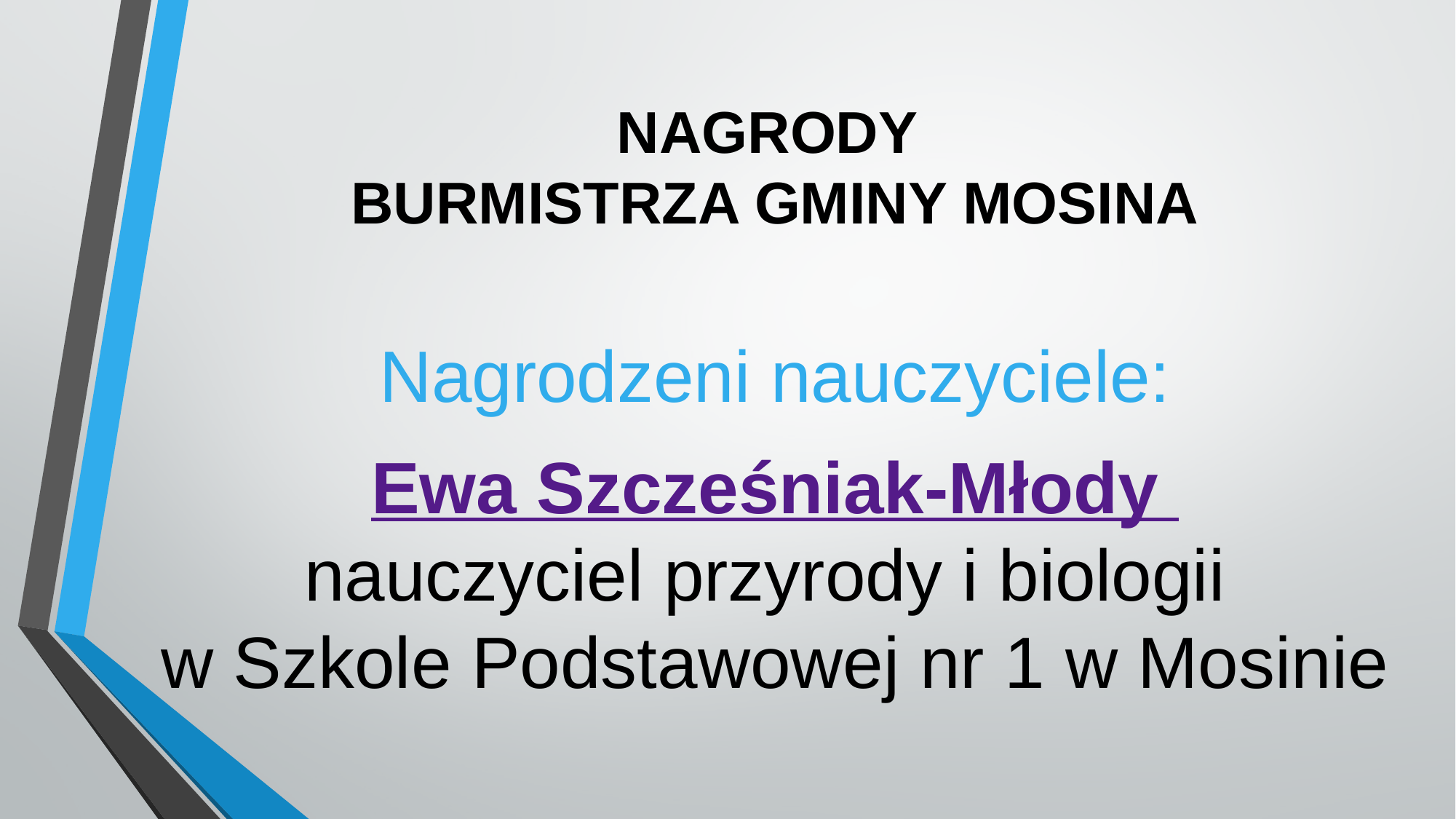

# NAGRODY BURMISTRZA GMINY MOSINA
Nagrodzeni nauczyciele:
Ewa Szcześniak-Młody
nauczyciel przyrody i biologii
w Szkole Podstawowej nr 1 w Mosinie